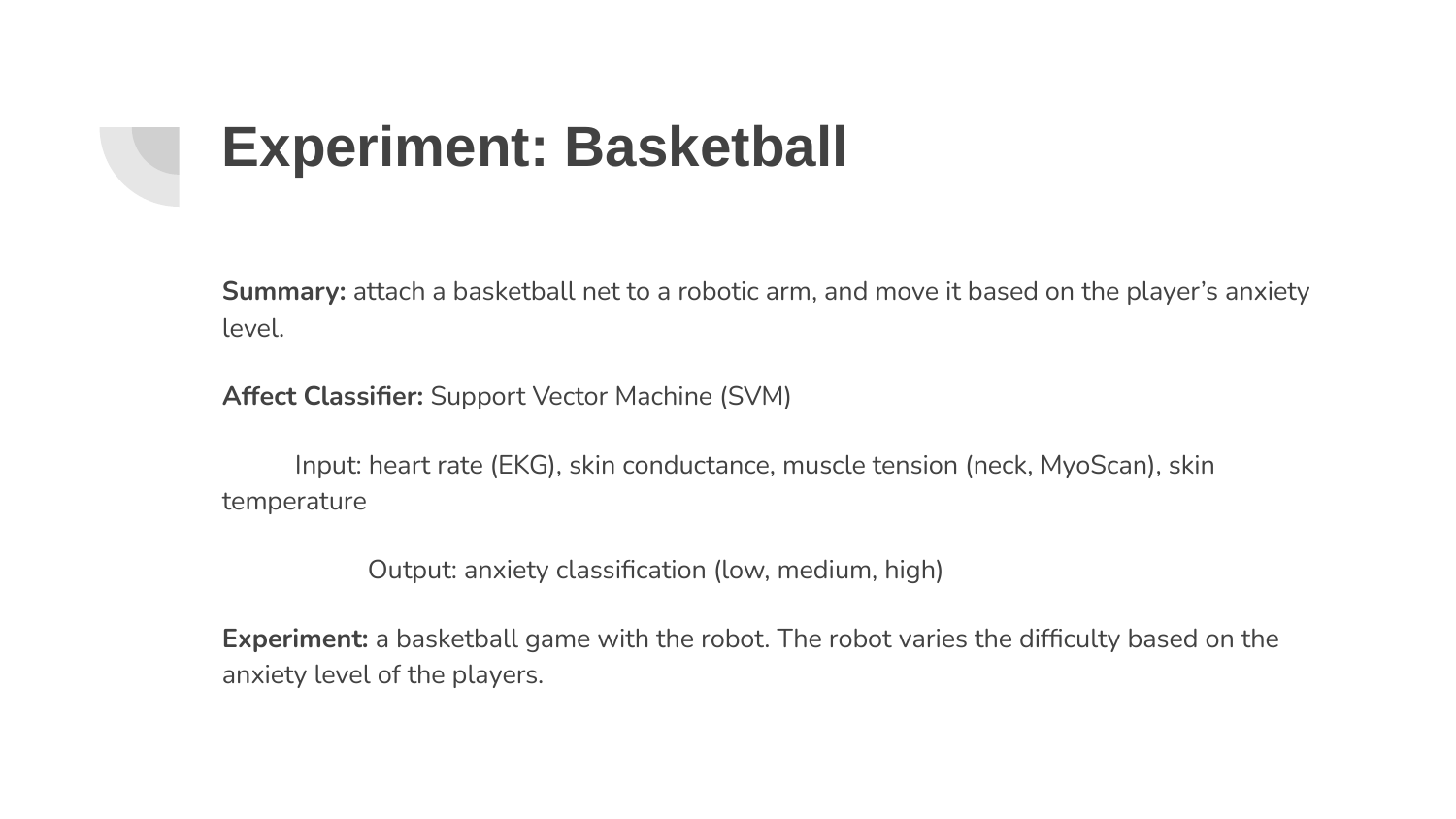

# Experiment: Basketball
Summary: attach a basketball net to a robotic arm, and move it based on the player’s anxiety level.
Affect Classifier: Support Vector Machine (SVM)
Input: heart rate (EKG), skin conductance, muscle tension (neck, MyoScan), skin temperature
	Output: anxiety classification (low, medium, high)
Experiment: a basketball game with the robot. The robot varies the difficulty based on the anxiety level of the players.